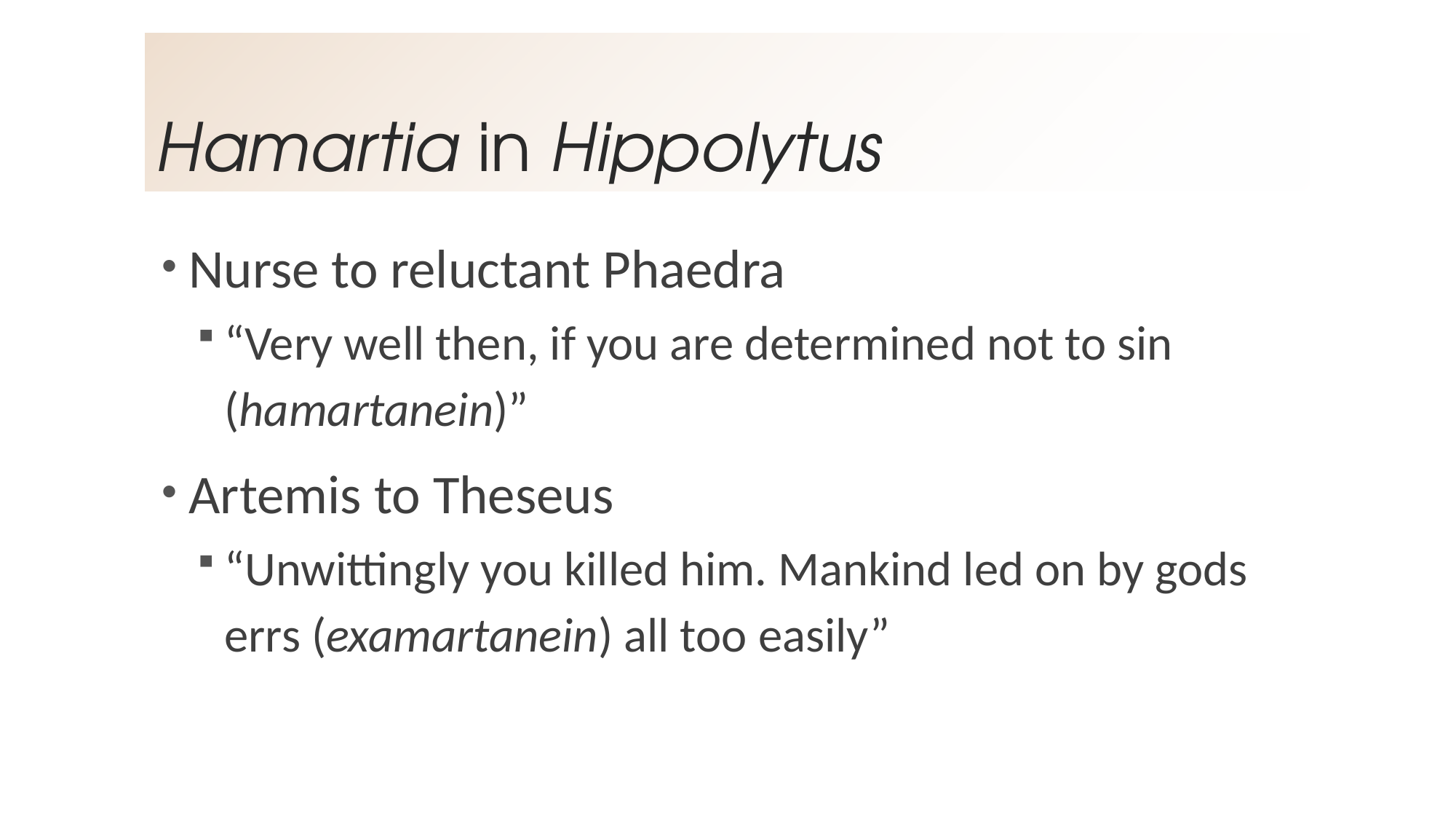

# Hamartia in Hippolytus
Nurse to reluctant Phaedra
“Very well then, if you are determined not to sin (hamartanein)”
Artemis to Theseus
“Unwittingly you killed him. Mankind led on by gods errs (examartanein) all too easily”